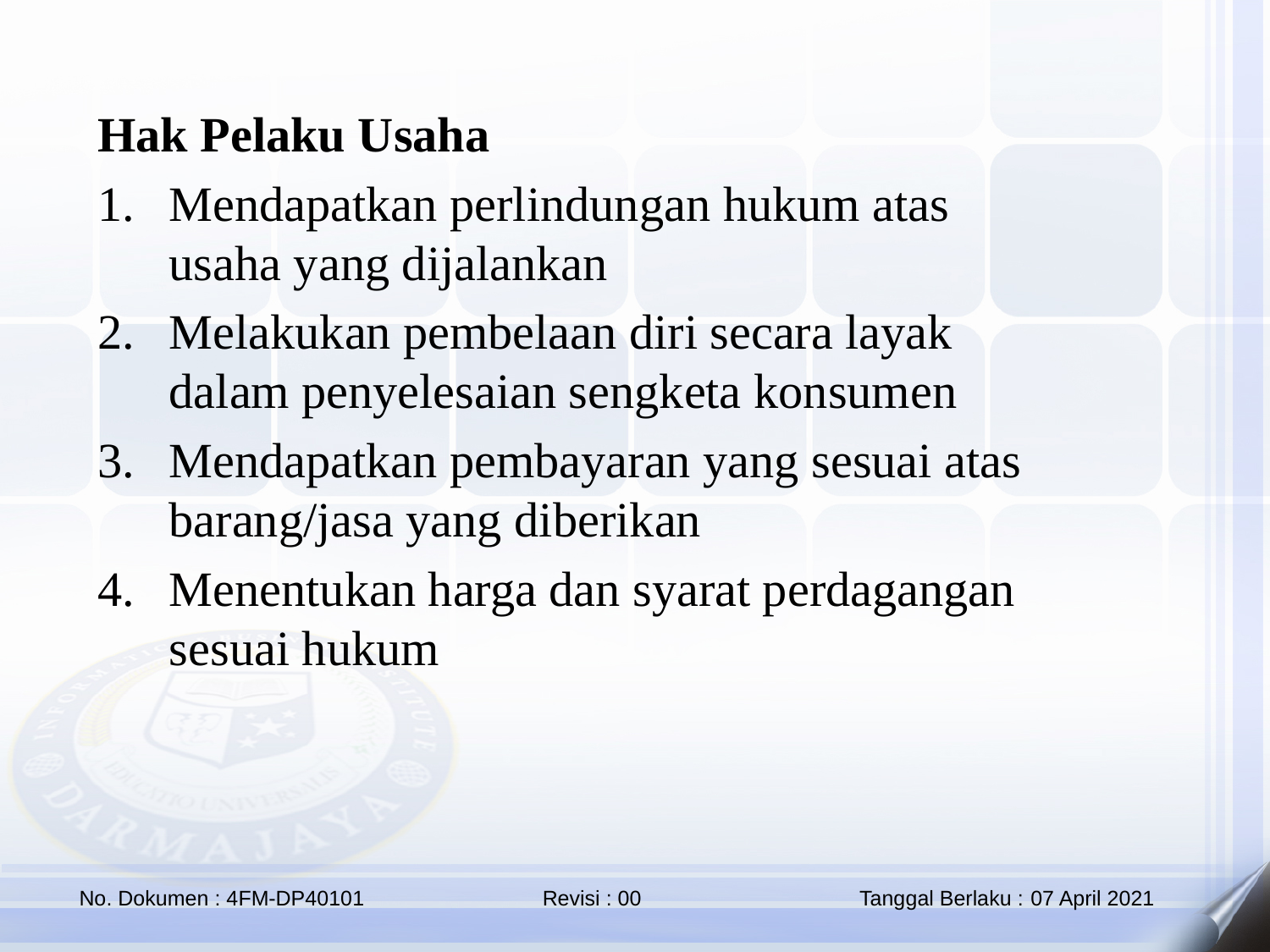

Hak Pelaku Usaha
Mendapatkan perlindungan hukum atas usaha yang dijalankan
Melakukan pembelaan diri secara layak dalam penyelesaian sengketa konsumen
Mendapatkan pembayaran yang sesuai atas barang/jasa yang diberikan
Menentukan harga dan syarat perdagangan sesuai hukum